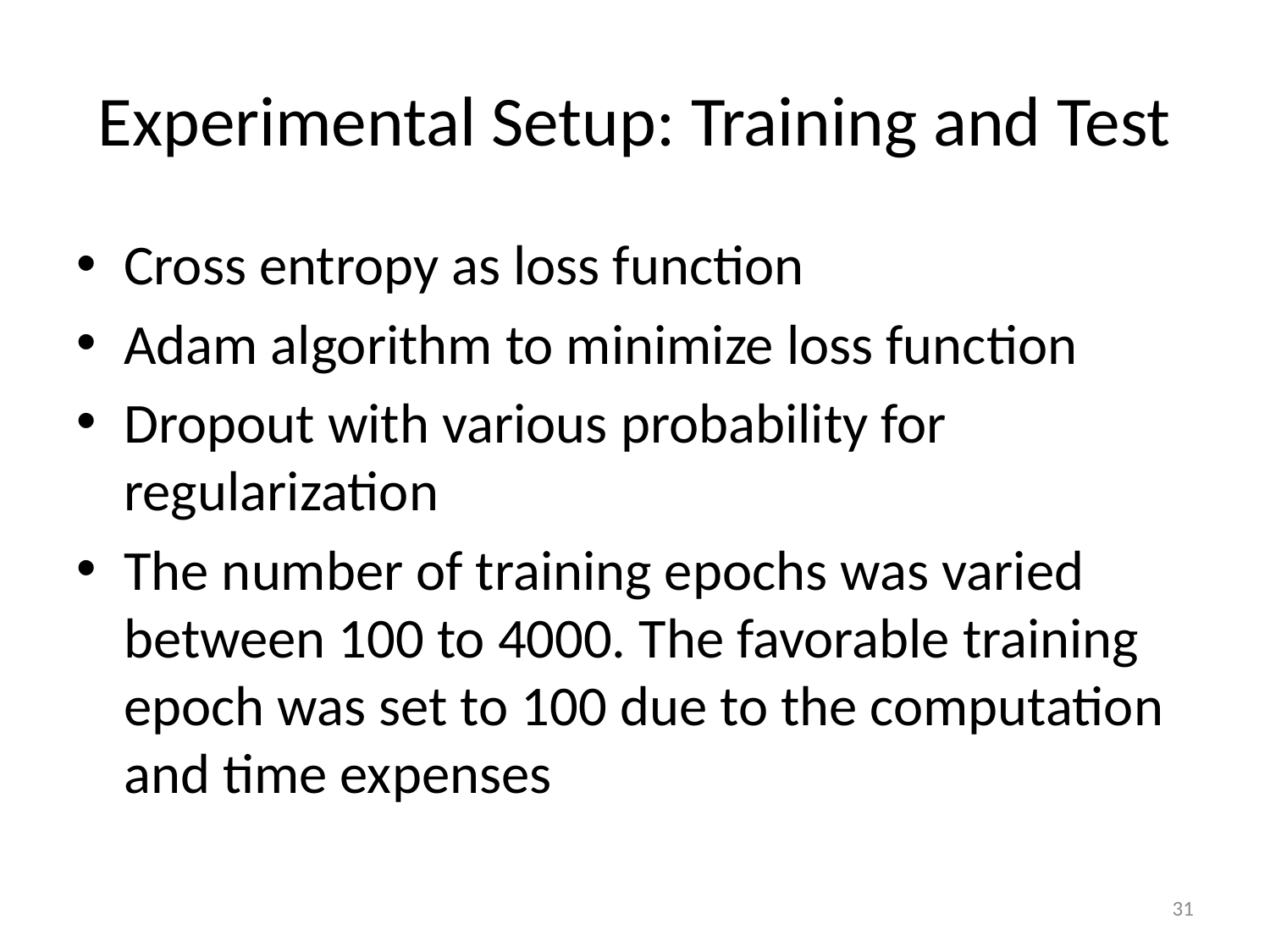

# Experimental Setup: Training and Test
Cross entropy as loss function
Adam algorithm to minimize loss function
Dropout with various probability for regularization
The number of training epochs was varied between 100 to 4000. The favorable training epoch was set to 100 due to the computation and time expenses

31